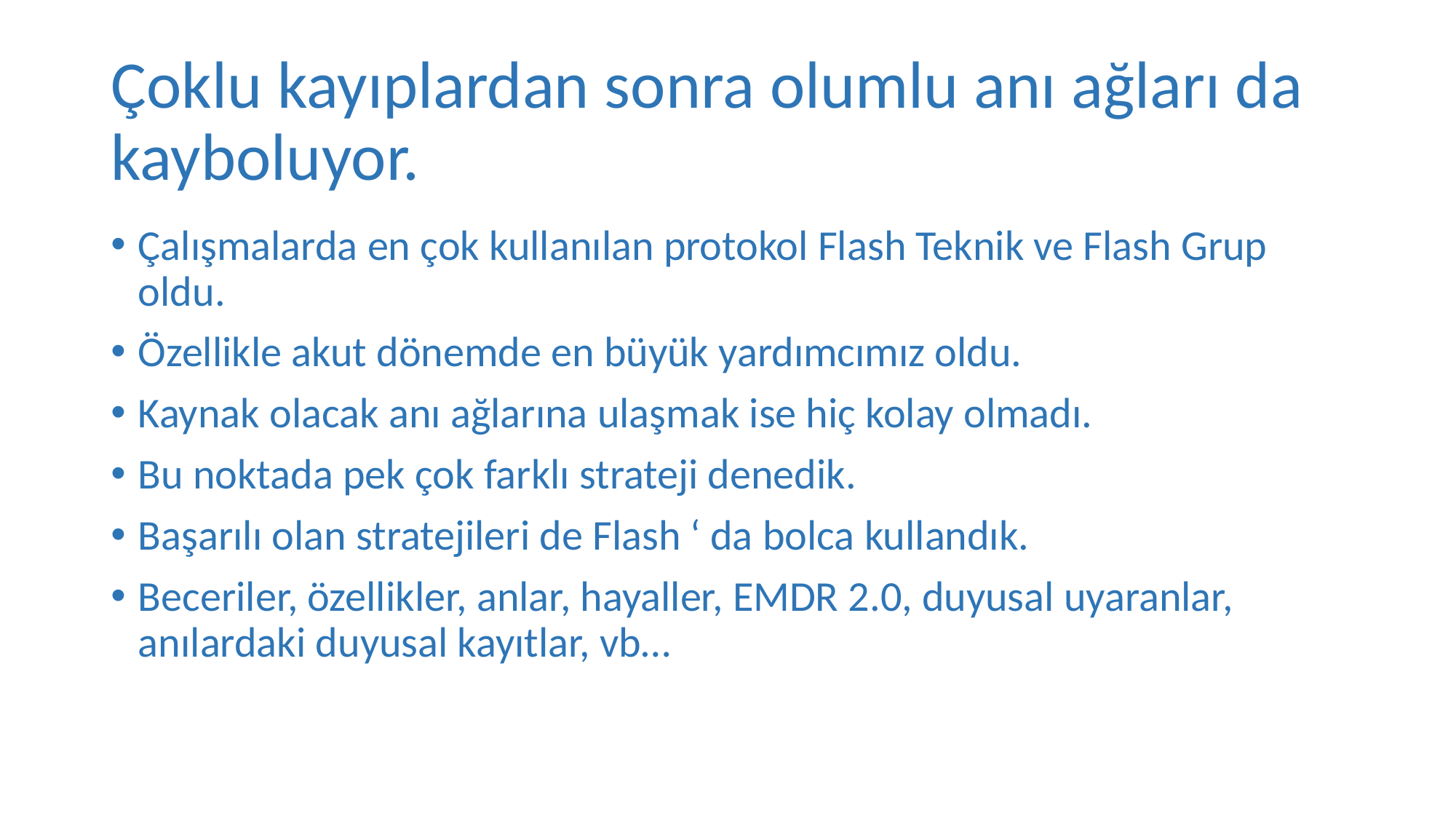

# Çoklu kayıplardan sonra olumlu anı ağları da kayboluyor.
Çalışmalarda en çok kullanılan protokol Flash Teknik ve Flash Grup oldu.
Özellikle akut dönemde en büyük yardımcımız oldu.
Kaynak olacak anı ağlarına ulaşmak ise hiç kolay olmadı.
Bu noktada pek çok farklı strateji denedik.
Başarılı olan stratejileri de Flash ‘ da bolca kullandık.
Beceriler, özellikler, anlar, hayaller, EMDR 2.0, duyusal uyaranlar, anılardaki duyusal kayıtlar, vb…